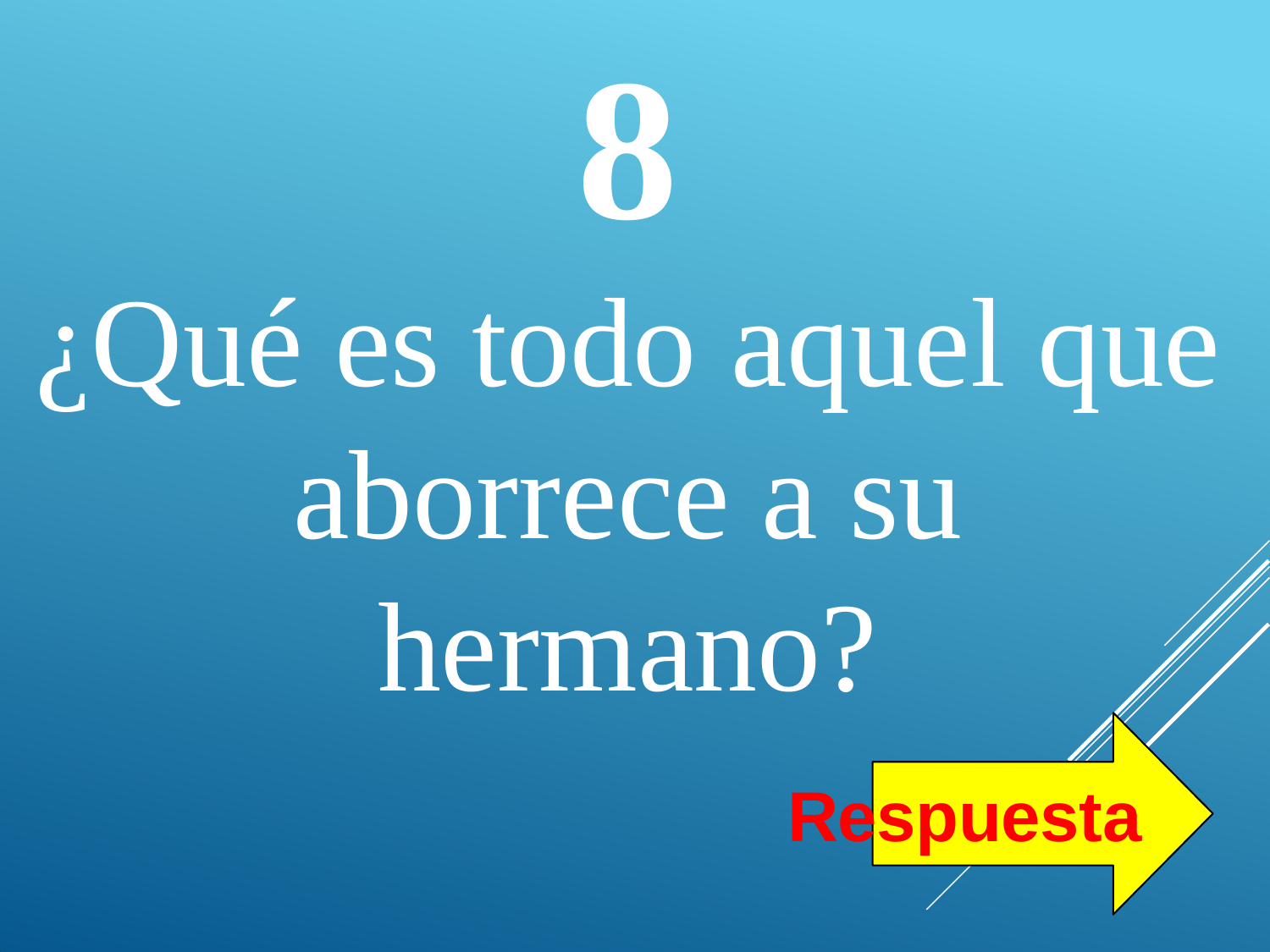

# 8
¿Qué es todo	aquel que aborrece a su hermano?
Respuesta